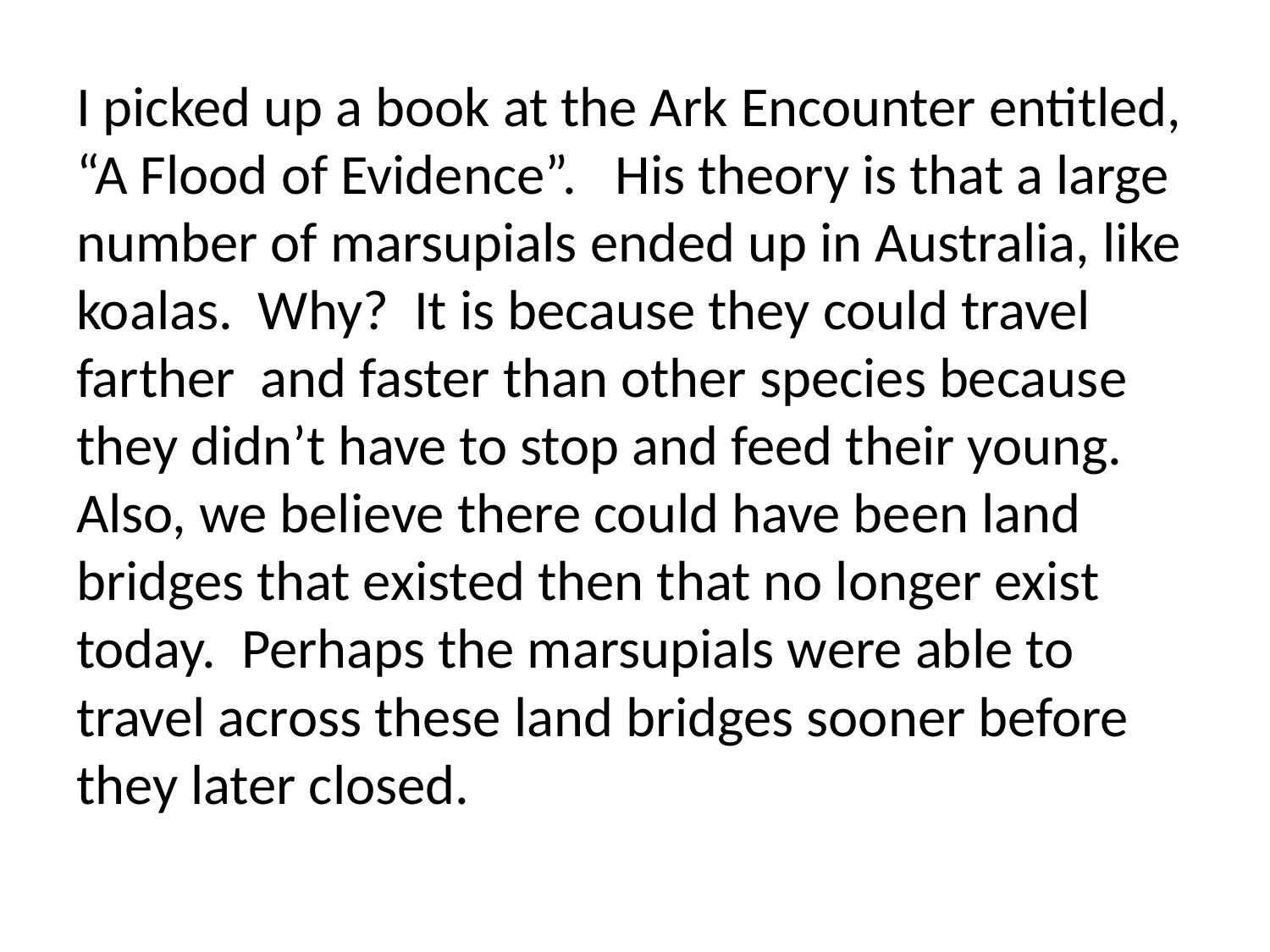

I picked up a book at the Ark Encounter entitled, “A Flood of Evidence”.   His theory is that a large number of marsupials ended up in Australia, like koalas.  Why?  It is because they could travel farther  and faster than other species because they didn’t have to stop and feed their young.  Also, we believe there could have been land bridges that existed then that no longer exist today.  Perhaps the marsupials were able to travel across these land bridges sooner before they later closed.